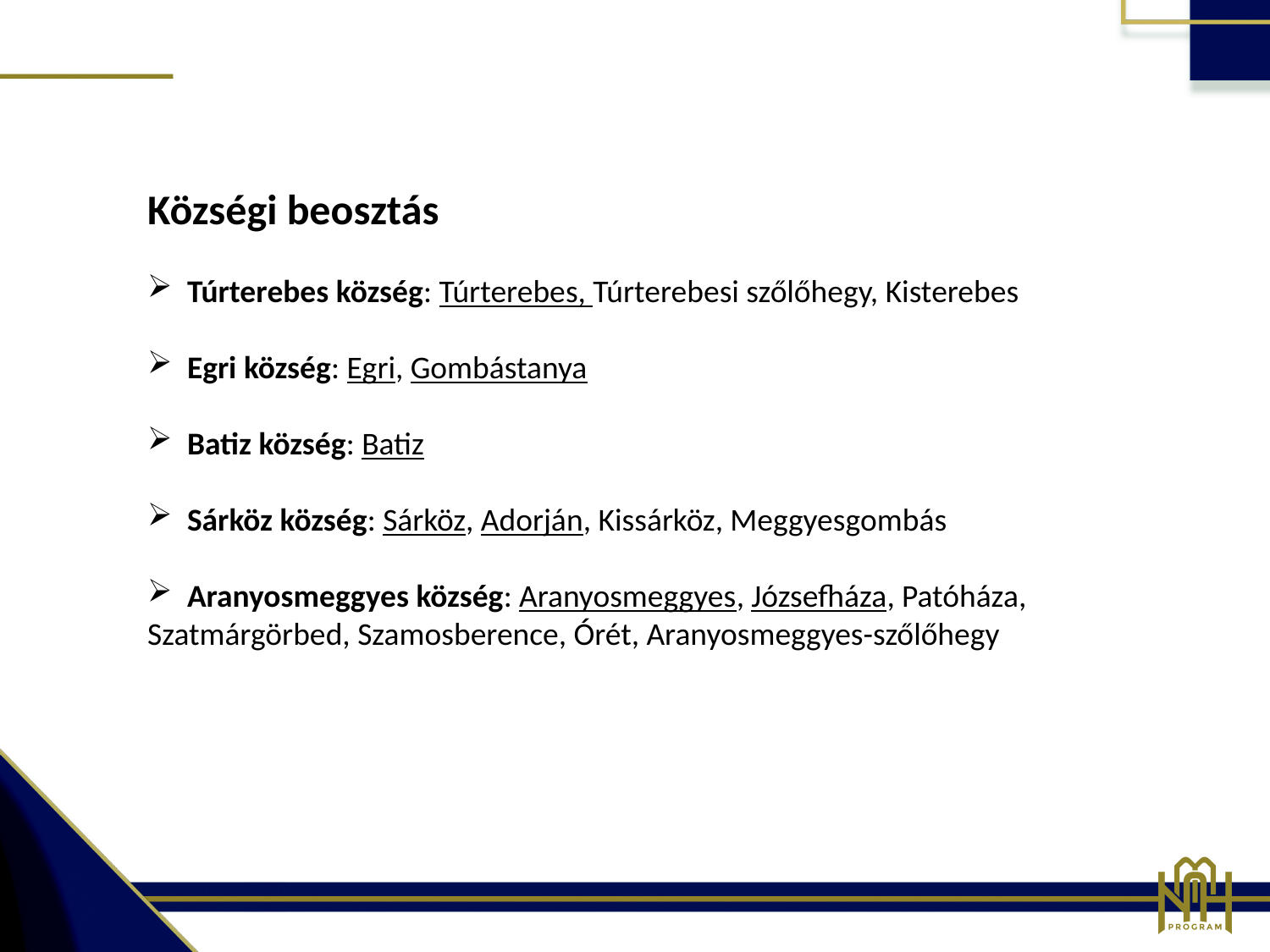

Községi beosztás

Túrterebes község: Túrterebes, Túrterebesi szőlőhegy, Kisterebes

Egri község: Egri, Gombástanya

Batiz község: Batiz

Sárköz község: Sárköz, Adorján, Kissárköz, Meggyesgombás

Aranyosmeggyes község: Aranyosmeggyes, Józsefháza, Patóháza,
Szatmárgörbed, Szamosberence, Órét, Aranyosmeggyes-szőlőhegy